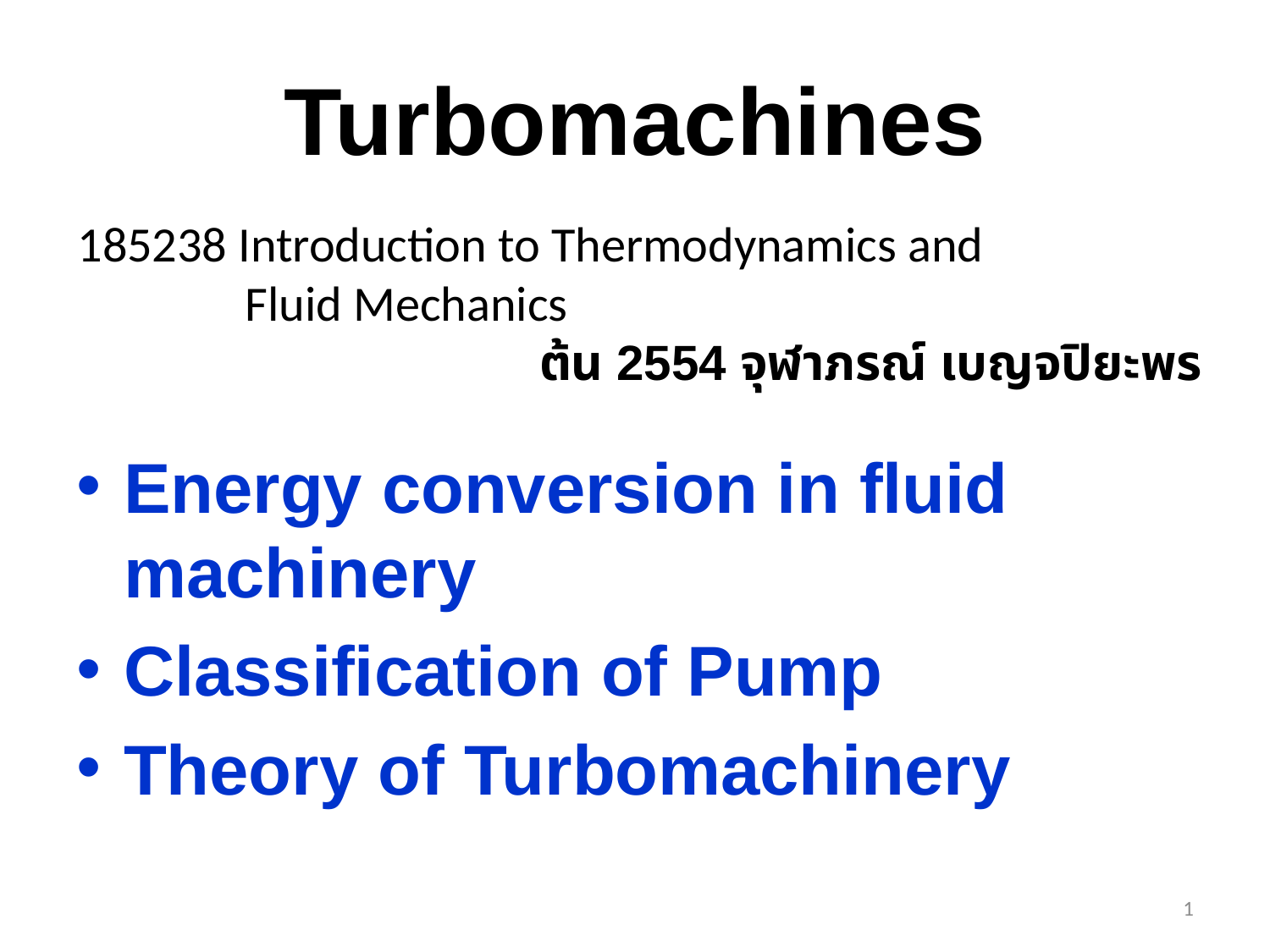

# Turbomachines
185238 Introduction to Thermodynamics and
               Fluid Mechanics
ต้น 2554 จุฬาภรณ์ เบญจปิยะพร
Energy conversion in fluid machinery
Classification of Pump
Theory of Turbomachinery

1